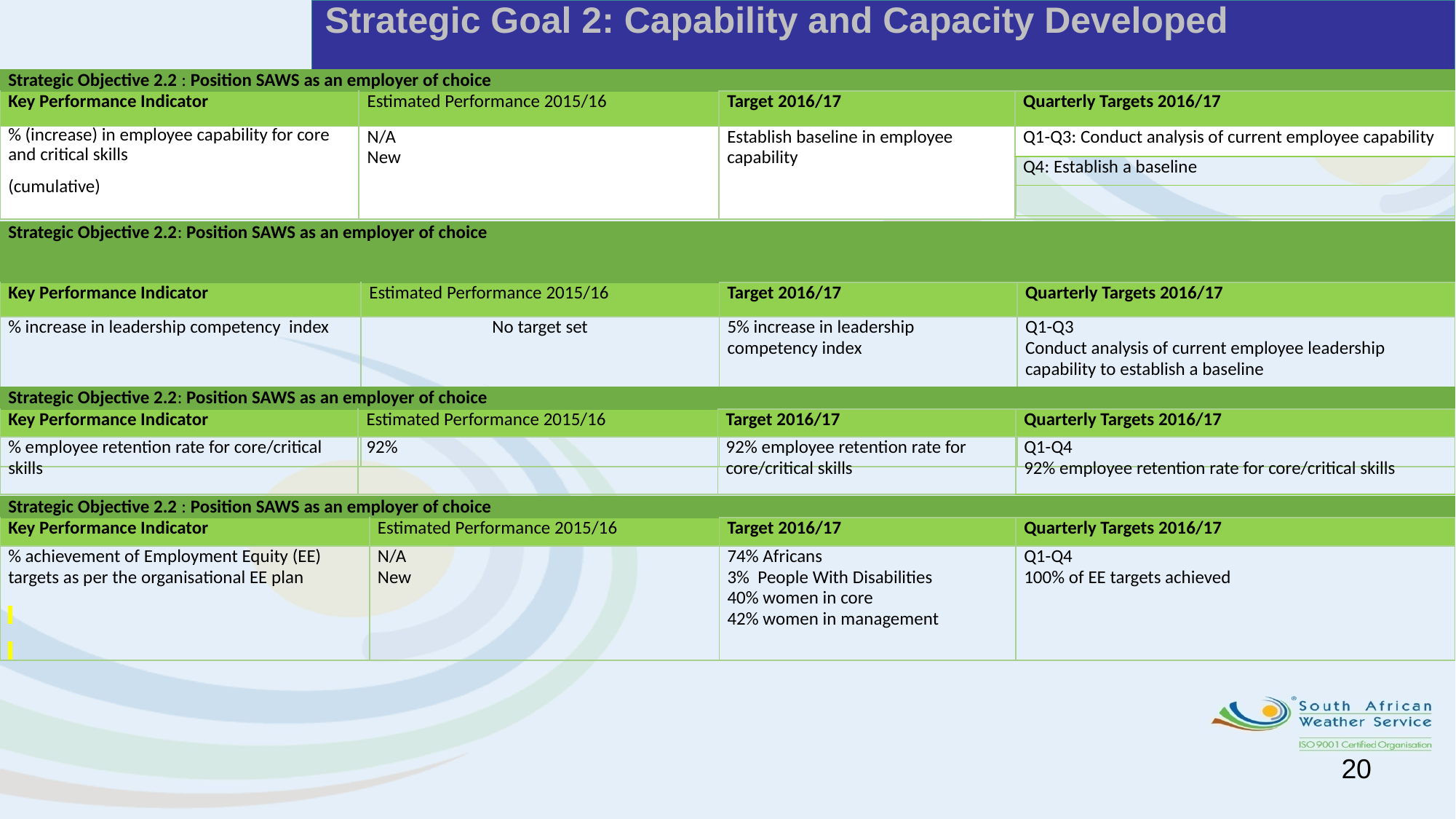

# Strategic Goal 2: Capability and Capacity Developed
| Strategic Objective 2.2 : Position SAWS as an employer of choice |  |  |  |
| --- | --- | --- | --- |
| Key Performance Indicator | Estimated Performance 2015/16 | Target 2016/17 | Quarterly Targets 2016/17 |
| % (increase) in employee capability for core and critical skills (cumulative) | N/A New | Establish baseline in employee capability | Q1-Q3: Conduct analysis of current employee capability |
|  |  |  | Q4: Establish a baseline |
|  |  |  |  |
| --- | --- | --- | --- |
|  |  |  |  |
|  |  |  |  |
|  |  |  |  |
| Strategic Objective 2.2: Position SAWS as an employer of choice |  |  |  |
| --- | --- | --- | --- |
| Key Performance Indicator | Estimated Performance 2015/16 | Target 2016/17 | Quarterly Targets 2016/17 |
| % increase in leadership competency index | No target set | 5% increase in leadership competency index | Q1-Q3 Conduct analysis of current employee leadership capability to establish a baseline |
|  |  |  | Q4: 5% increase in leadership competency index |
| Strategic Objective 2.2: Position SAWS as an employer of choice |  |  |  |
| --- | --- | --- | --- |
| Key Performance Indicator | Estimated Performance 2015/16 | Target 2016/17 | Quarterly Targets 2016/17 |
| % employee retention rate for core/critical skills | 92% | 92% employee retention rate for core/critical skills | Q1-Q4 92% employee retention rate for core/critical skills |
| Strategic Objective 2.2 : Position SAWS as an employer of choice |  |  |  |
| --- | --- | --- | --- |
| Key Performance Indicator | Estimated Performance 2015/16 | Target 2016/17 | Quarterly Targets 2016/17 |
| % achievement of Employment Equity (EE) targets as per the organisational EE plan | N/A New | 74% Africans 3% People With Disabilities 40% women in core 42% women in management | Q1-Q4 100% of EE targets achieved |
20